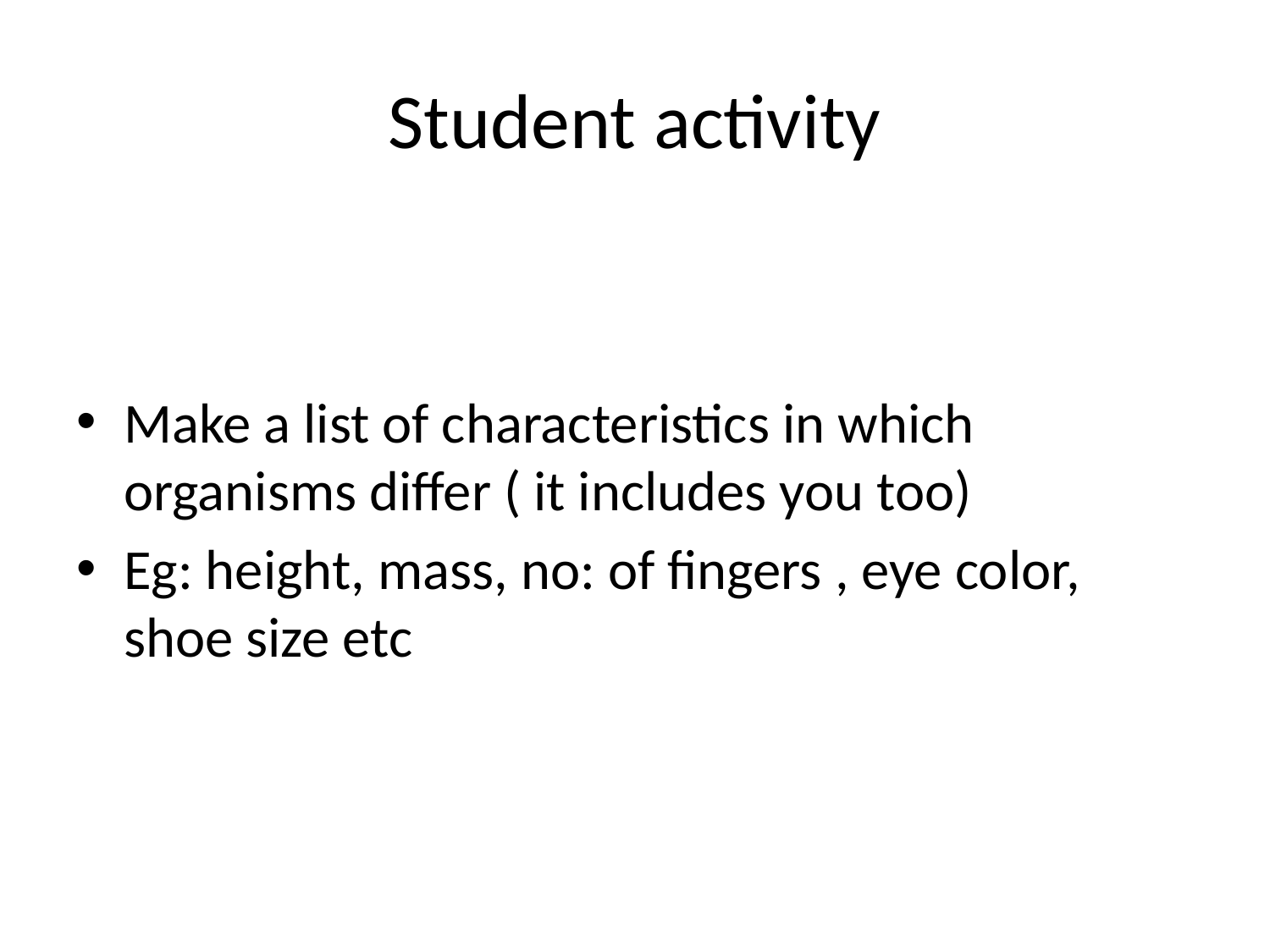

# Student activity

Make a list of characteristics in which organisms differ ( it includes you too)
Eg: height, mass, no: of fingers , eye color, shoe size etc